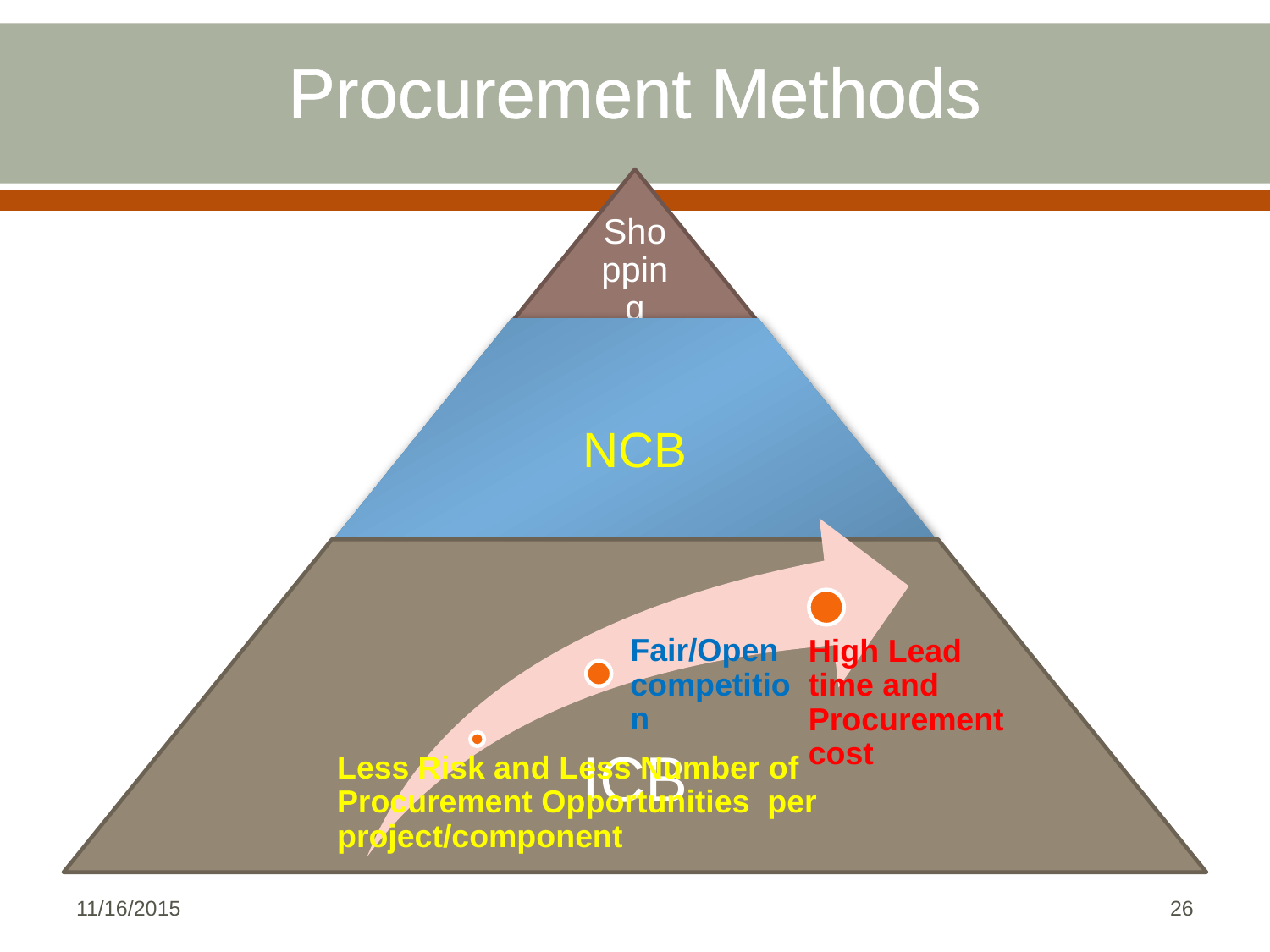

# Procurement Methods
Shopping
NCB

ICB
Less Risk and Less Number of Procurement Opportunities  per project/component
Fair/Open competition
High Lead time and Procurement cost
11/16/2015

26